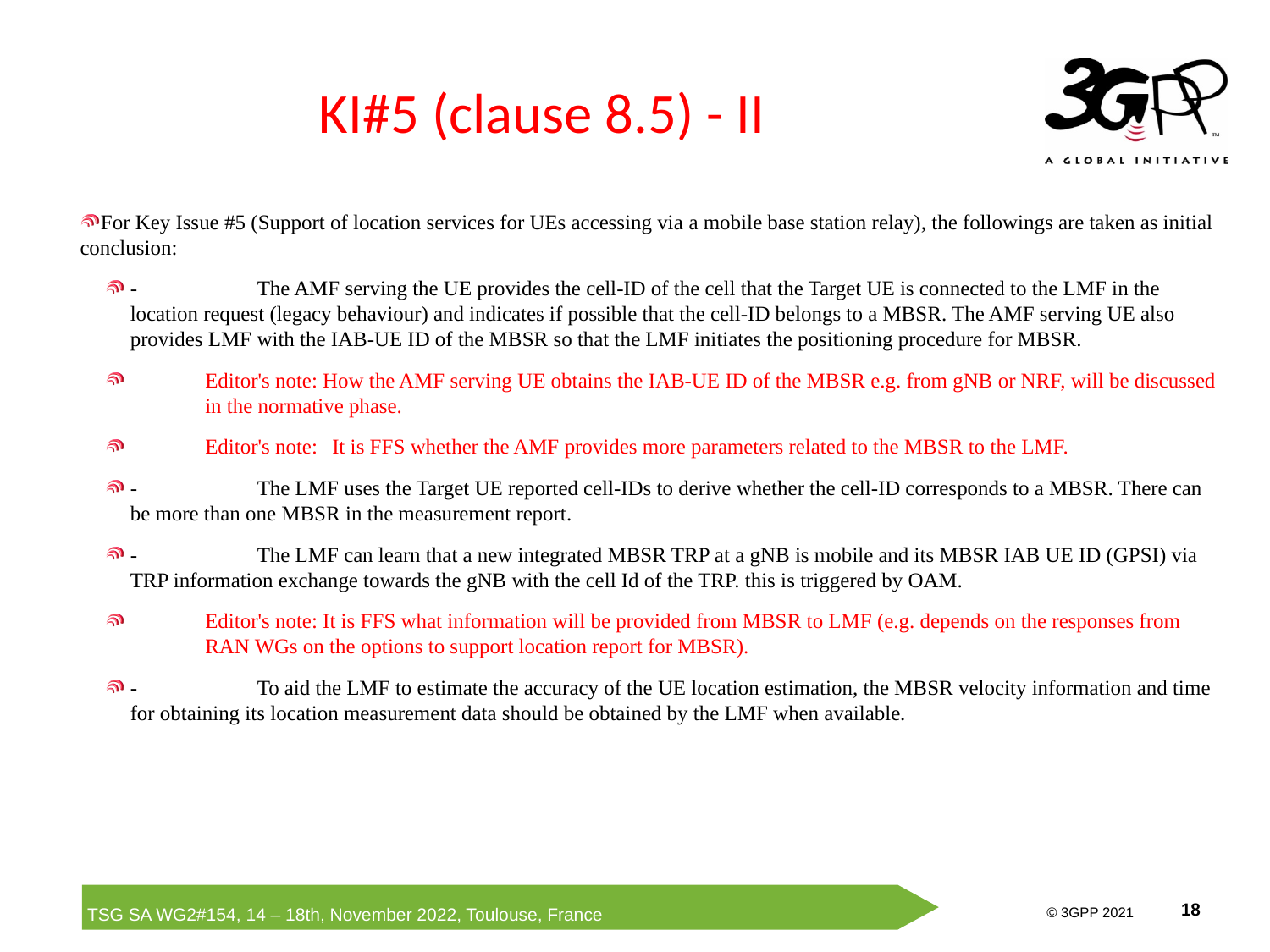

# KI#5 (clause 8.5) - II
For Key Issue #5 (Support of location services for UEs accessing via a mobile base station relay), the followings are taken as initial conclusion:
-	The AMF serving the UE provides the cell-ID of the cell that the Target UE is connected to the LMF in the location request (legacy behaviour) and indicates if possible that the cell-ID belongs to a MBSR. The AMF serving UE also provides LMF with the IAB-UE ID of the MBSR so that the LMF initiates the positioning procedure for MBSR.
Editor's note: How the AMF serving UE obtains the IAB-UE ID of the MBSR e.g. from gNB or NRF, will be discussed in the normative phase.
Editor's note:	It is FFS whether the AMF provides more parameters related to the MBSR to the LMF.
-	The LMF uses the Target UE reported cell-IDs to derive whether the cell-ID corresponds to a MBSR. There can be more than one MBSR in the measurement report.
-	The LMF can learn that a new integrated MBSR TRP at a gNB is mobile and its MBSR IAB UE ID (GPSI) via TRP information exchange towards the gNB with the cell Id of the TRP. this is triggered by OAM.
Editor's note: It is FFS what information will be provided from MBSR to LMF (e.g. depends on the responses from RAN WGs on the options to support location report for MBSR).
-	To aid the LMF to estimate the accuracy of the UE location estimation, the MBSR velocity information and time for obtaining its location measurement data should be obtained by the LMF when available.